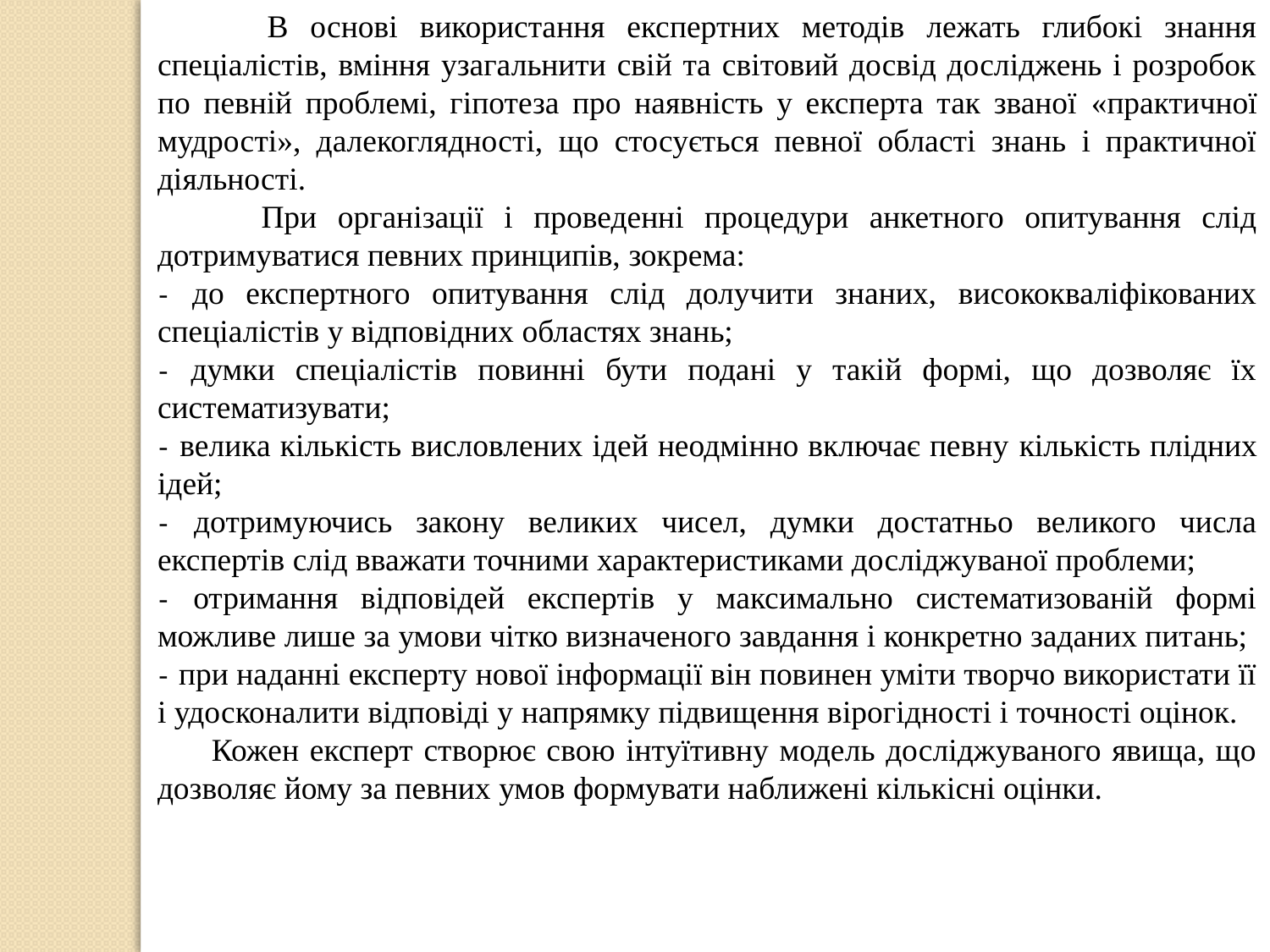

В основі використання експертних методів лежать глибокі знання спеціалістів, вміння узагальнити свій та світовий досвід досліджень і розробок по певній проблемі, гіпотеза про наявність у експерта так званої «практичної мудрості», далекоглядності, що стосується певної області знань і практичної діяльності.
     При організації і проведенні процедури анкетного опитування слід дотримуватися певних принципів, зокрема:
- до експертного опитування слід долучити знаних, висококваліфікованих спеціалістів у відповідних областях знань;
- думки спеціалістів повинні бути подані у такій формі, що дозволяє їх систематизувати;
- велика кількість висловлених ідей неодмінно включає певну кількість плідних ідей;
- дотримуючись закону великих чисел, думки достатньо великого числа експертів слід вважати точними характеристиками досліджуваної проблеми;
- отримання відповідей експертів у максимально систематизованій формі можливе лише за умови чітко визначеного завдання і конкретно заданих питань;
- при наданні експерту нової інформації він повинен уміти творчо використати її і удосконалити відповіді у напрямку підвищення вірогідності і точності оцінок.
     Кожен експерт створює свою інтуїтивну модель досліджуваного явища, що дозволяє йому за певних умов формувати наближені кількісні оцінки.